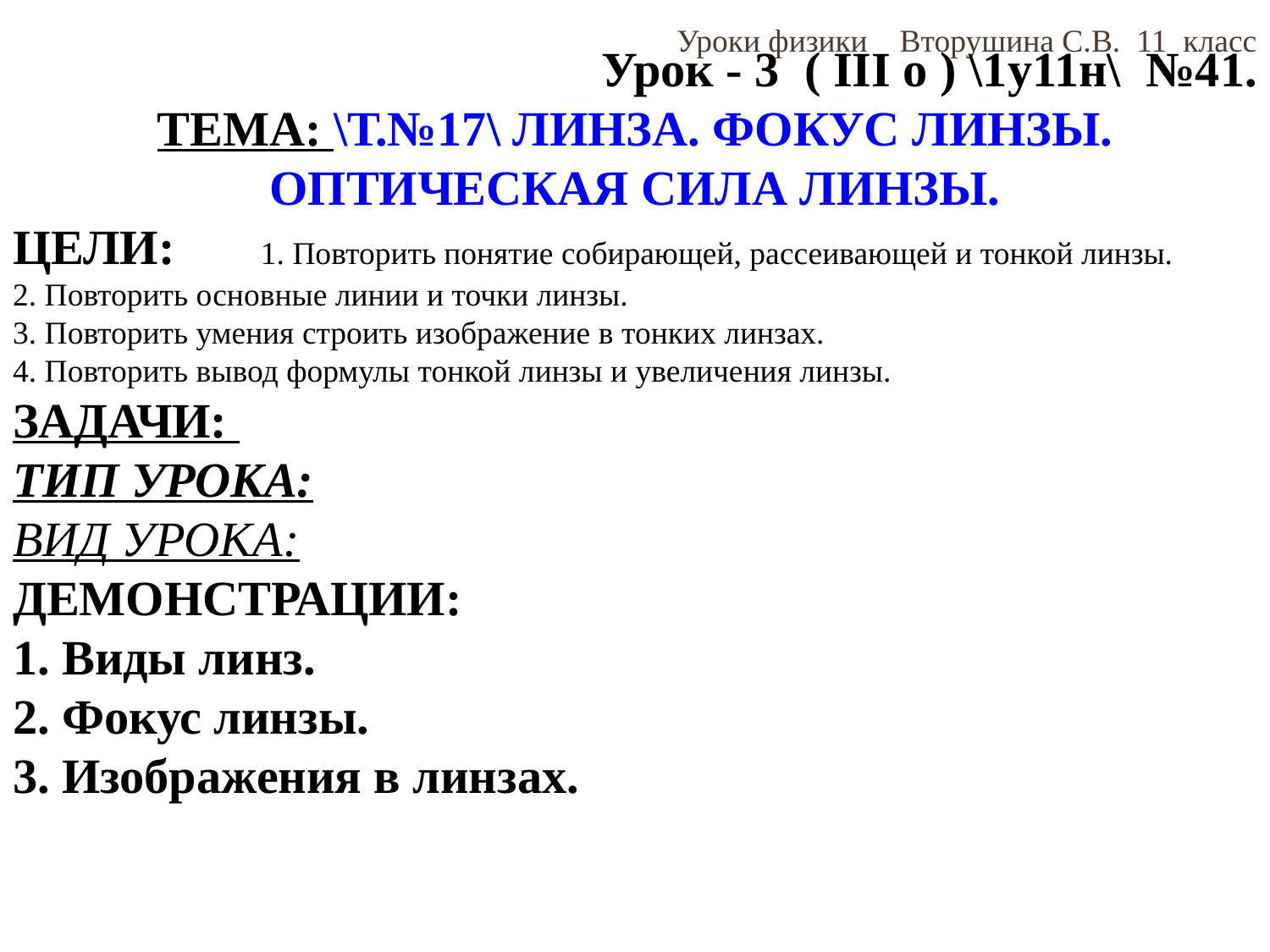

Уроки физики    Вторушина С.В.  11  класс
Урок - 3  ( III o ) \1у11н\  №41.
ТЕМА: \Т.№17\ ЛИНЗА. ФОКУС ЛИНЗЫ. ОПТИЧЕСКАЯ СИЛА ЛИНЗЫ.
ЦЕЛИ:       1. Повторить понятие собирающей, рассеивающей и тонкой линзы.
2. Повторить основные линии и точки линзы.
3. Повторить умения строить изображение в тонких линзах.
4. Повторить вывод формулы тонкой линзы и увеличения линзы.
ЗАДАЧИ:
ТИП УРОКА:
ВИД УРОКА:
ДЕМОНСТРАЦИИ:
1. Виды линз.
2. Фокус линзы.
3. Изображения в линзах.